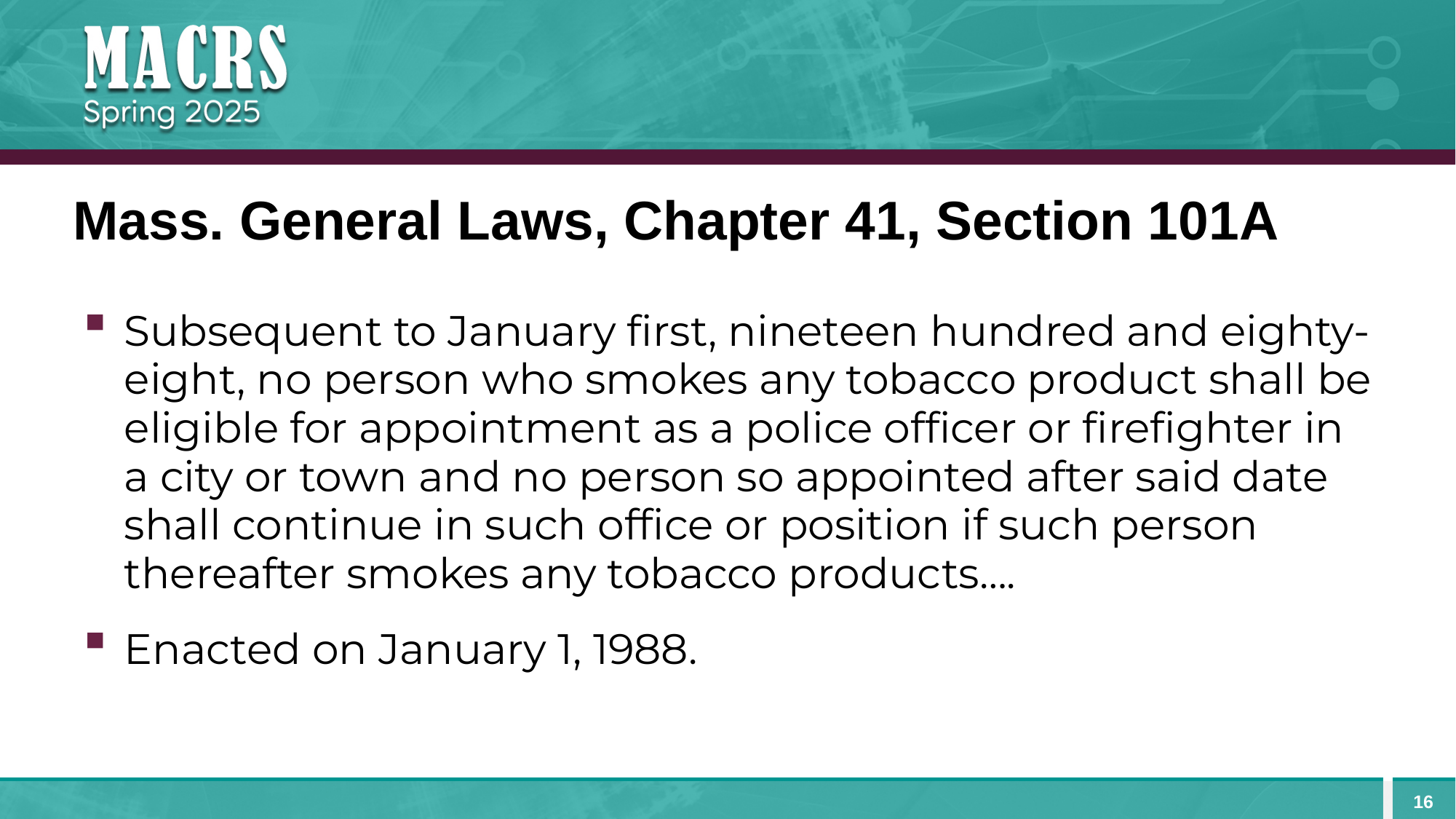

# Mass. General Laws, Chapter 41, Section 101A
Subsequent to January first, nineteen hundred and eighty-eight, no person who smokes any tobacco product shall be eligible for appointment as a police officer or firefighter in a city or town and no person so appointed after said date shall continue in such office or position if such person thereafter smokes any tobacco products….
Enacted on January 1, 1988.

16